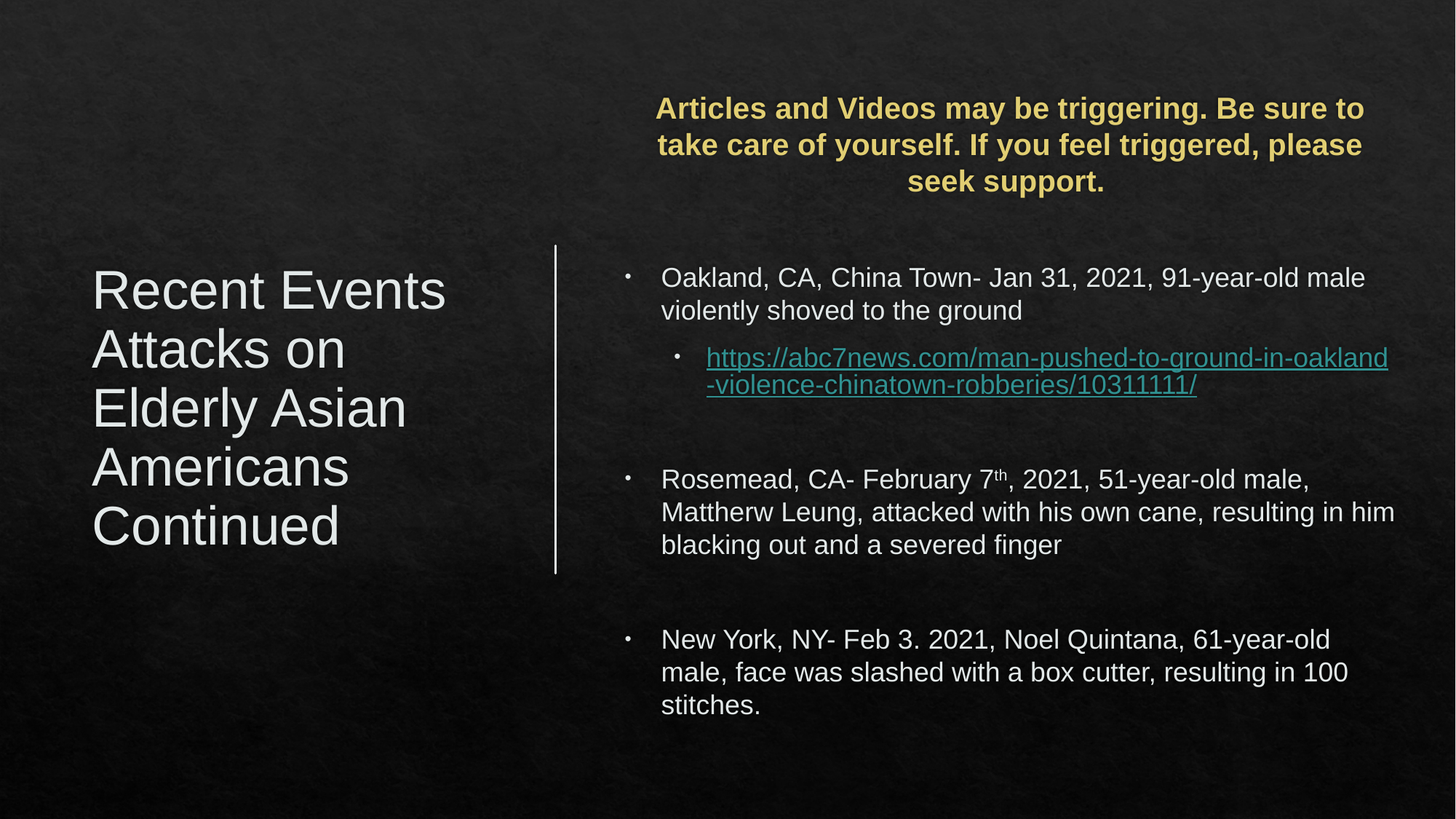

Articles and Videos may be triggering. Be sure to take care of yourself. If you feel triggered, please seek support.

Oakland, CA, China Town- Jan 31, 2021, 91-year-old male violently shoved to the ground
https://abc7news.com/man-pushed-to-ground-in-oakland-violence-chinatown-robberies/10311111/

Rosemead, CA- February 7th, 2021, 51-year-old male, Mattherw Leung, attacked with his own cane, resulting in him blacking out and a severed finger

New York, NY- Feb 3. 2021, Noel Quintana, 61-year-old male, face was slashed with a box cutter, resulting in 100 stitches.

# Recent Events Attacks on Elderly Asian Americans Continued